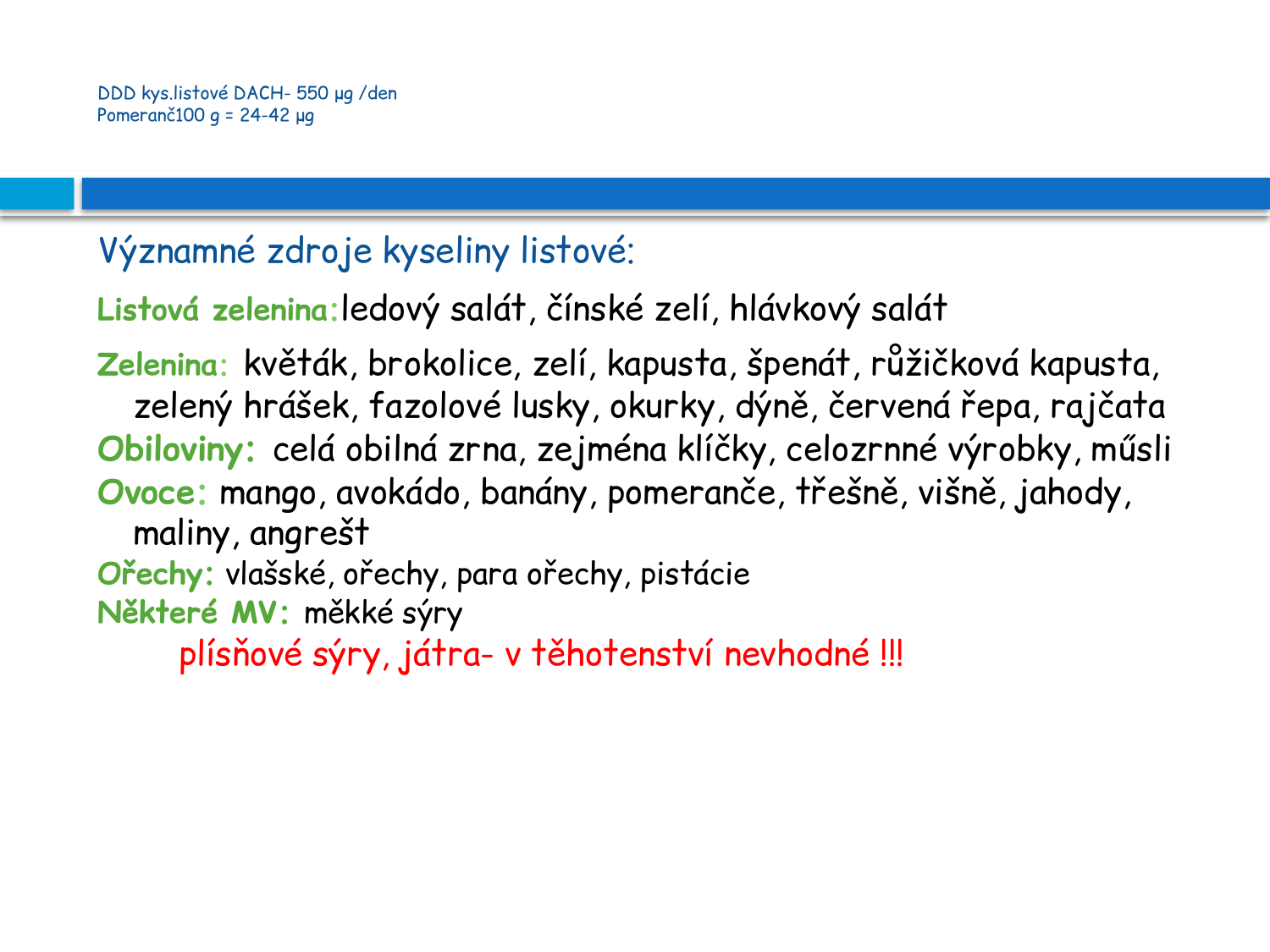

# DDD kys.listové DACH- 550 μg /den Pomeranč100 g = 24-42 μg
Významné zdroje kyseliny listové:

Listová zelenina:ledový salát, čínské zelí, hlávkový salát
Zelenina: květák, brokolice, zelí, kapusta, špenát, růžičková kapusta, zelený hrášek, fazolové lusky, okurky, dýně, červená řepa, rajčata
Obiloviny: celá obilná zrna, zejména klíčky, celozrnné výrobky, műsli
Ovoce: mango, avokádo, banány, pomeranče, třešně, višně, jahody, maliny, angrešt
Ořechy: vlašské, ořechy, para ořechy, pistácie
Některé MV: měkké sýry
        plísňové sýry, játra- v těhotenství nevhodné !!!